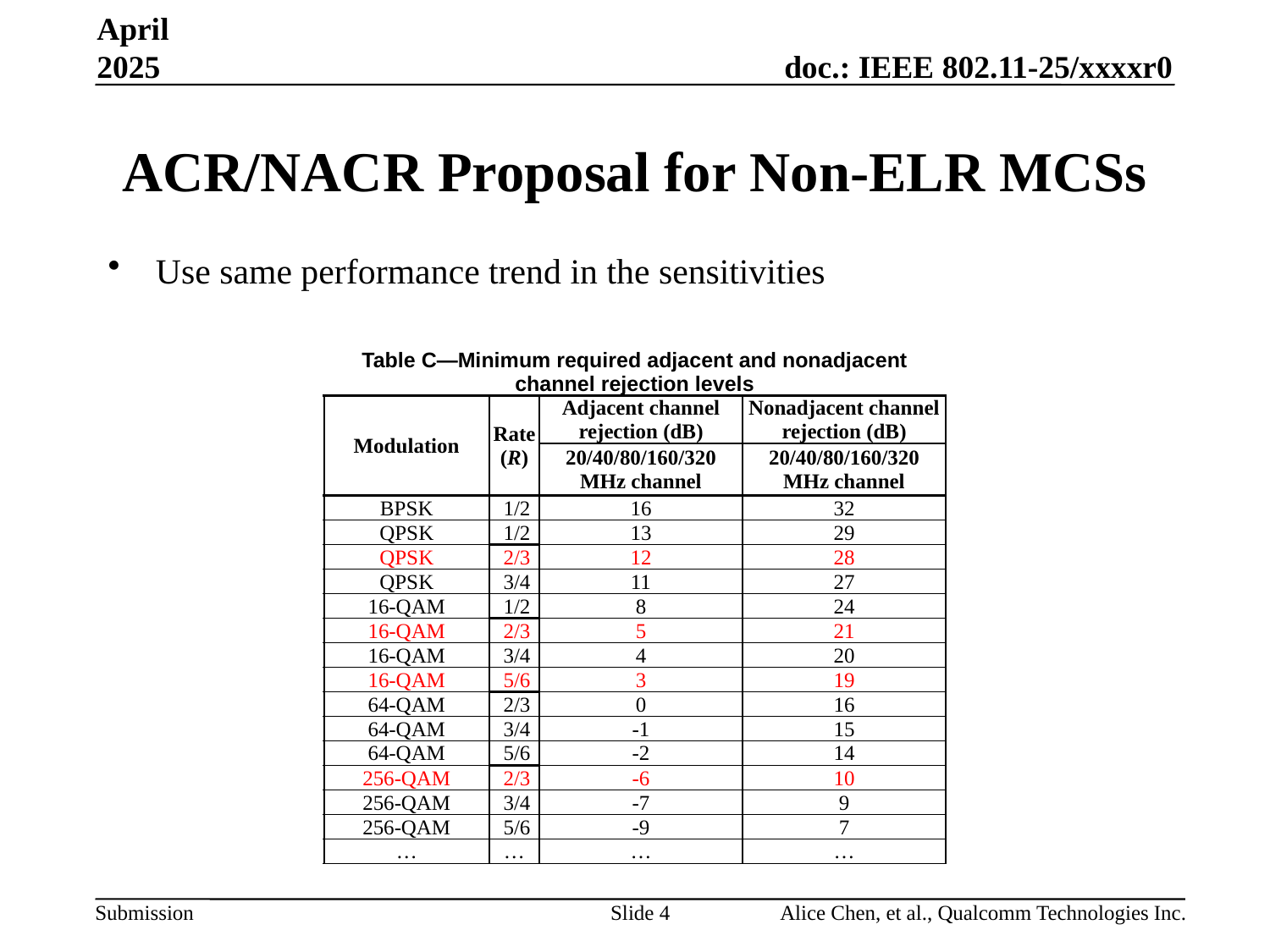

April 2025
# ACR/NACR Proposal for Non-ELR MCSs
Use same performance trend in the sensitivities

| Table C—Minimum required adjacent and nonadjacent channel rejection levels |  |  |  |
| --- | --- | --- | --- |
| Modulation | Rate (R) | Adjacent channel rejection (dB) | Nonadjacent channel rejection (dB) |
|  |  | 20/40/80/160/320 MHz channel | 20/40/80/160/320 MHz channel |
| BPSK | 1/2 | 16 | 32 |
| QPSK | 1/2 | 13 | 29 |
| QPSK | 2/3 | 12 | 28 |
| QPSK | 3/4 | 11 | 27 |
| 16-QAM | 1/2 | 8 | 24 |
| 16-QAM | 2/3 | 5 | 21 |
| 16-QAM | 3/4 | 4 | 20 |
| 16-QAM | 5/6 | 3 | 19 |
| 64-QAM | 2/3 | 0 | 16 |
| 64-QAM | 3/4 | -1 | 15 |
| 64-QAM | 5/6 | -2 | 14 |
| 256-QAM | 2/3 | -6 | 10 |
| 256-QAM | 3/4 | -7 | 9 |
| 256-QAM | 5/6 | -9 | 7 |
| … | … | … | … |
Slide 4
Alice Chen, et al., Qualcomm Technologies Inc.